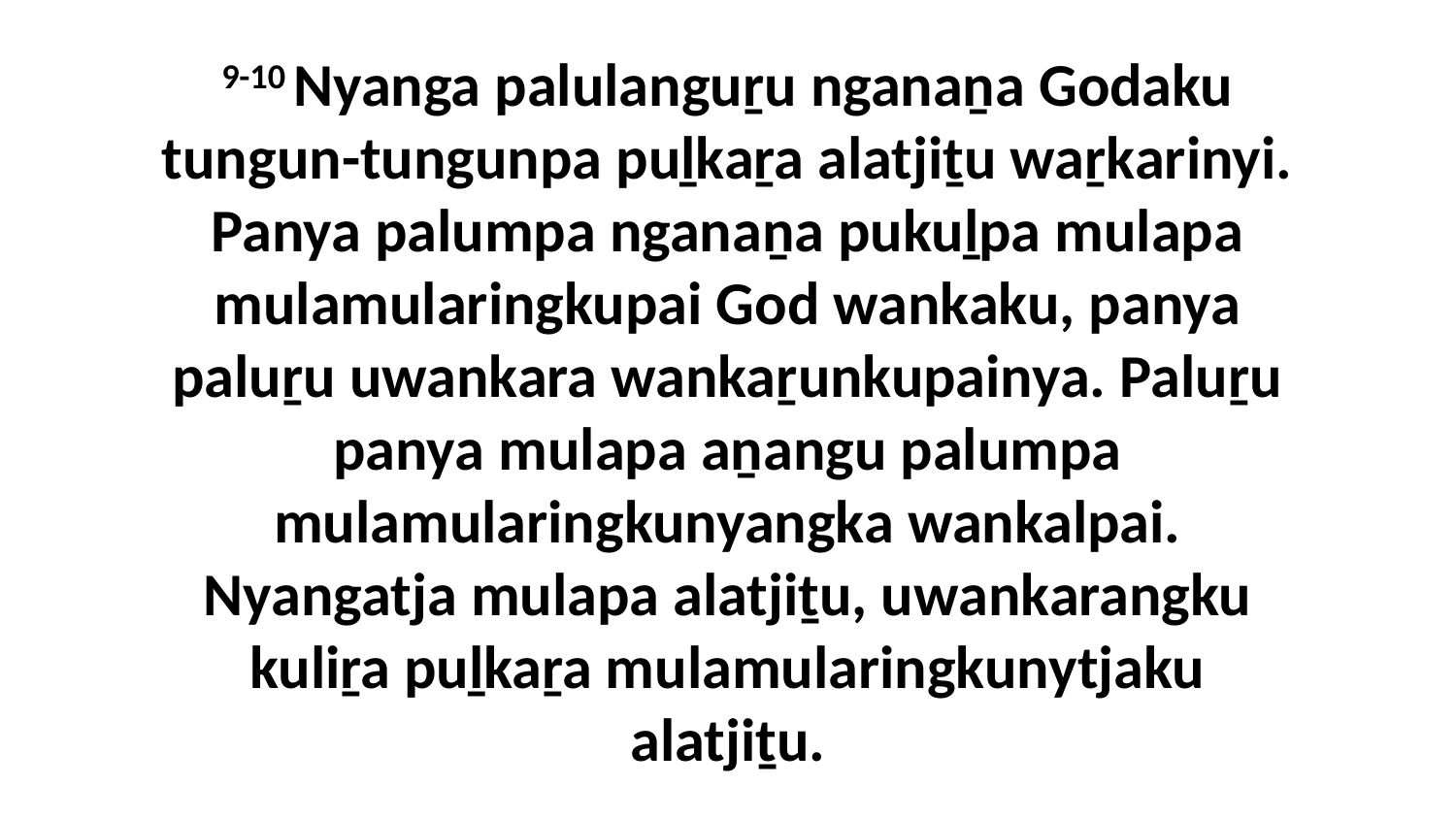

9-10 Nyanga palulanguṟu nganaṉa Godaku tungun-tungunpa puḻkaṟa alatjiṯu waṟkarinyi. Panya palumpa nganaṉa pukuḻpa mulapa mulamularingkupai God wankaku, panya paluṟu uwankara wankaṟunkupainya. Paluṟu panya mulapa aṉangu palumpa mulamularingkunyangka wankalpai. Nyangatja mulapa alatjiṯu, uwankarangku kuliṟa puḻkaṟa mulamularingkunytjaku alatjiṯu.